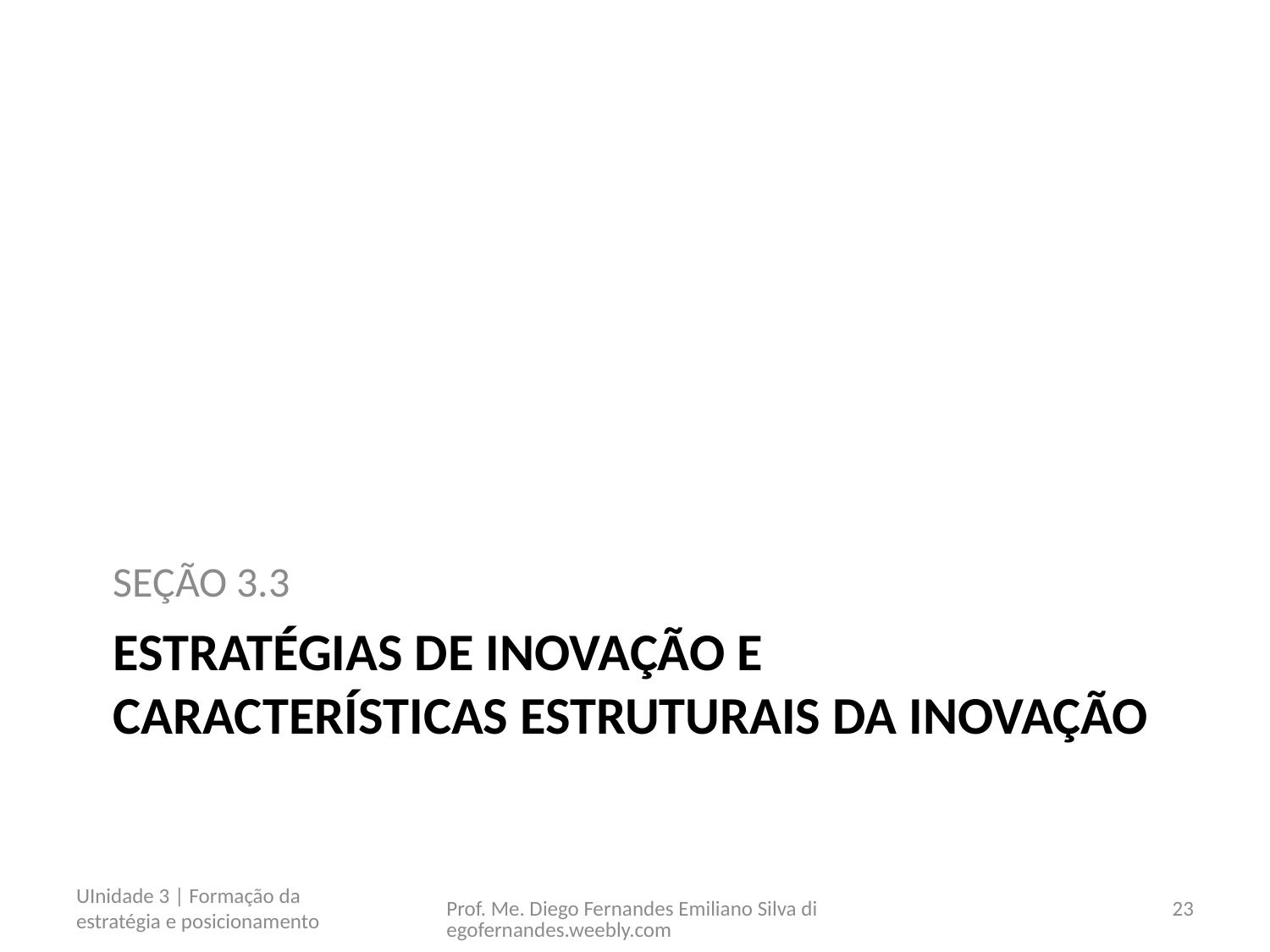

SEÇÃO 3.3
# Estratégias de inovação e características estruturais da inovação
UInidade 3 | Formação da estratégia e posicionamento
Prof. Me. Diego Fernandes Emiliano Silva diegofernandes.weebly.com
23